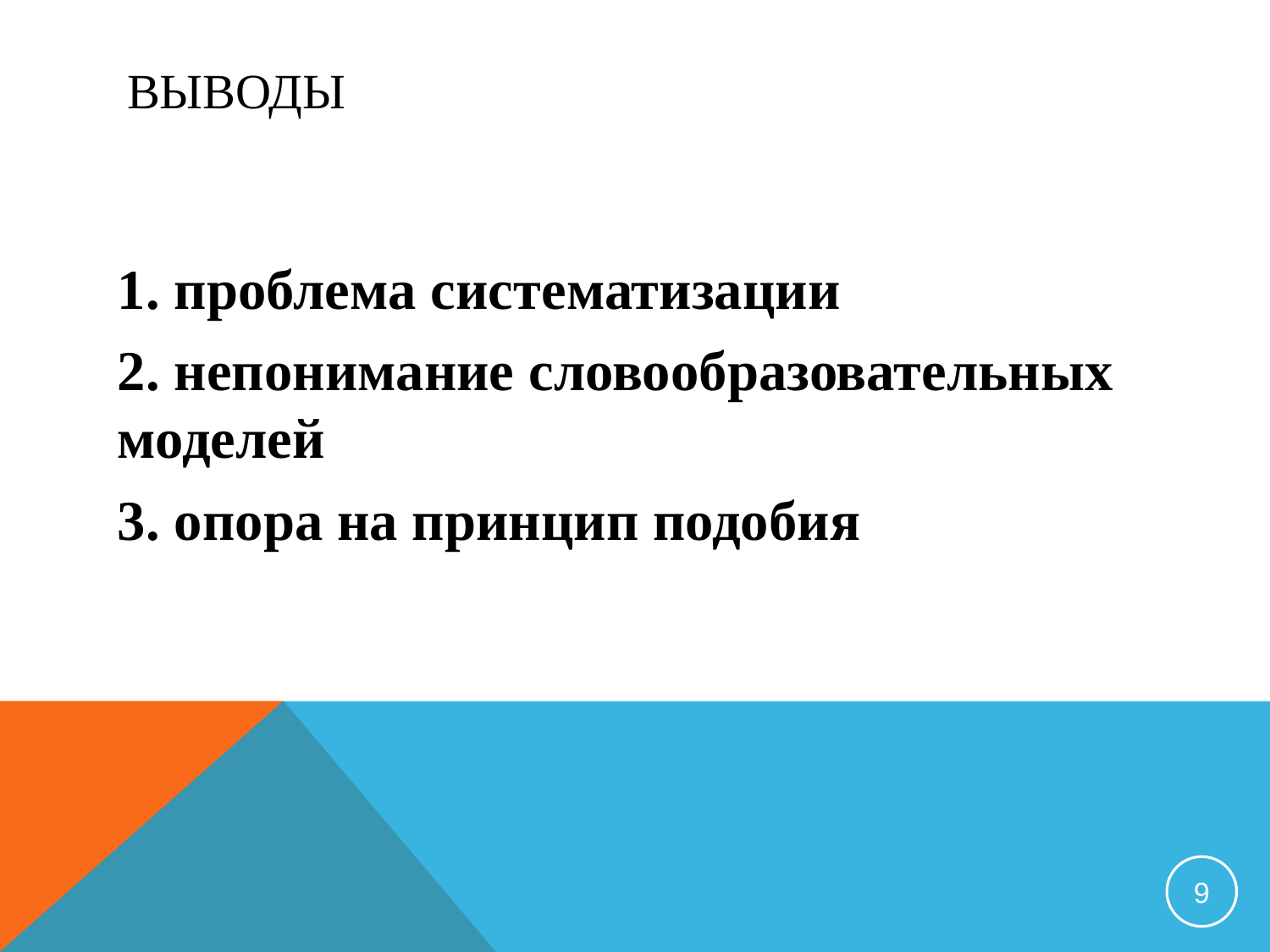

# Выводы
1. проблема систематизации
2. непонимание словообразовательных моделей
3. опора на принцип подобия
9